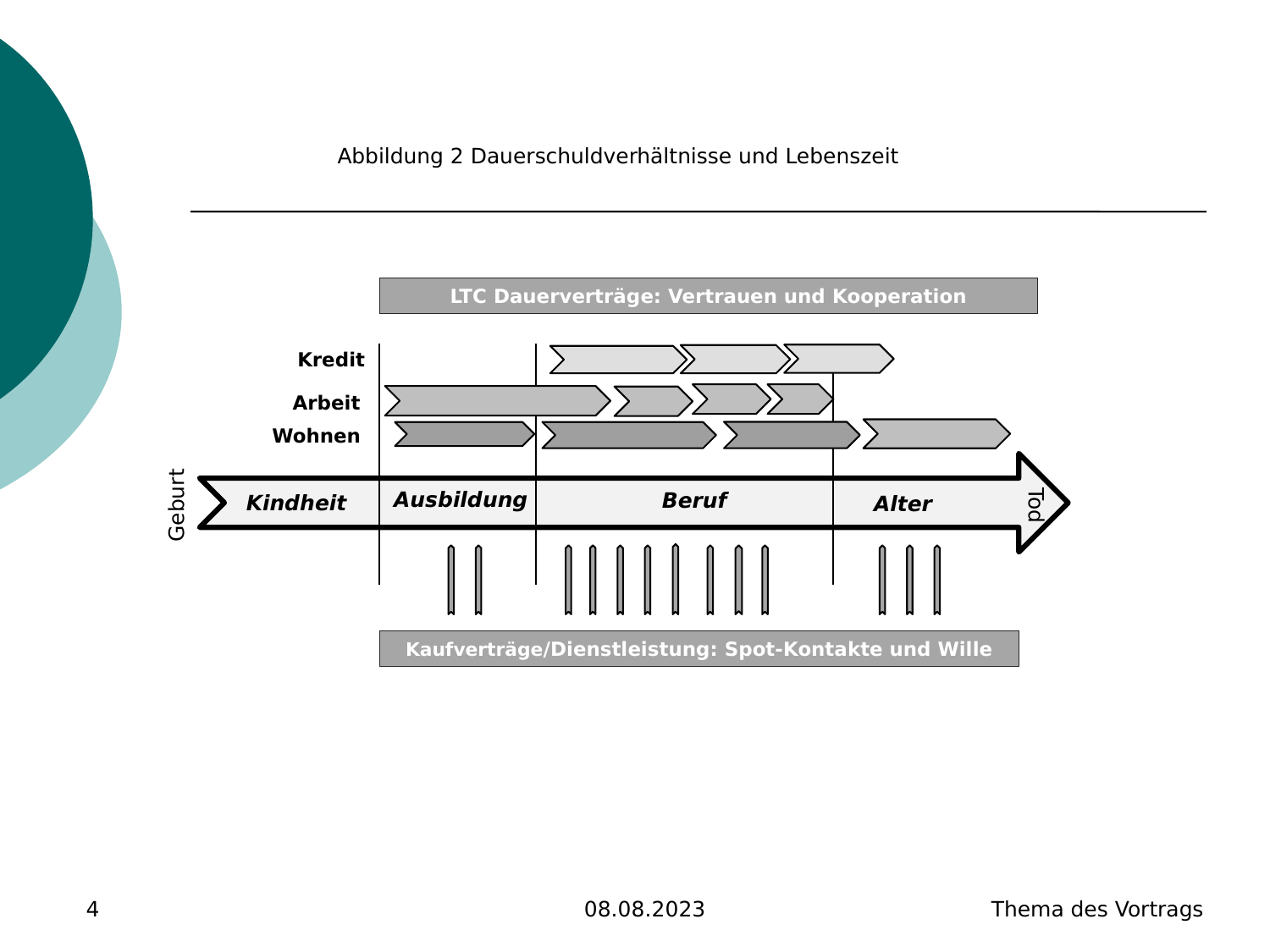

Abbildung 2 Dauerschuldverhältnisse und Lebenszeit
LTC Dauerverträge: Vertrauen und Kooperation
Kredit

Arbeit

Wohnen

Ausbildung
Beruf
Kindheit

Alter
Geburt
Tod

Kaufverträge/Dienstleistung: Spot-Kontakte und Wille
4
08.08.2023
Thema des Vortrags